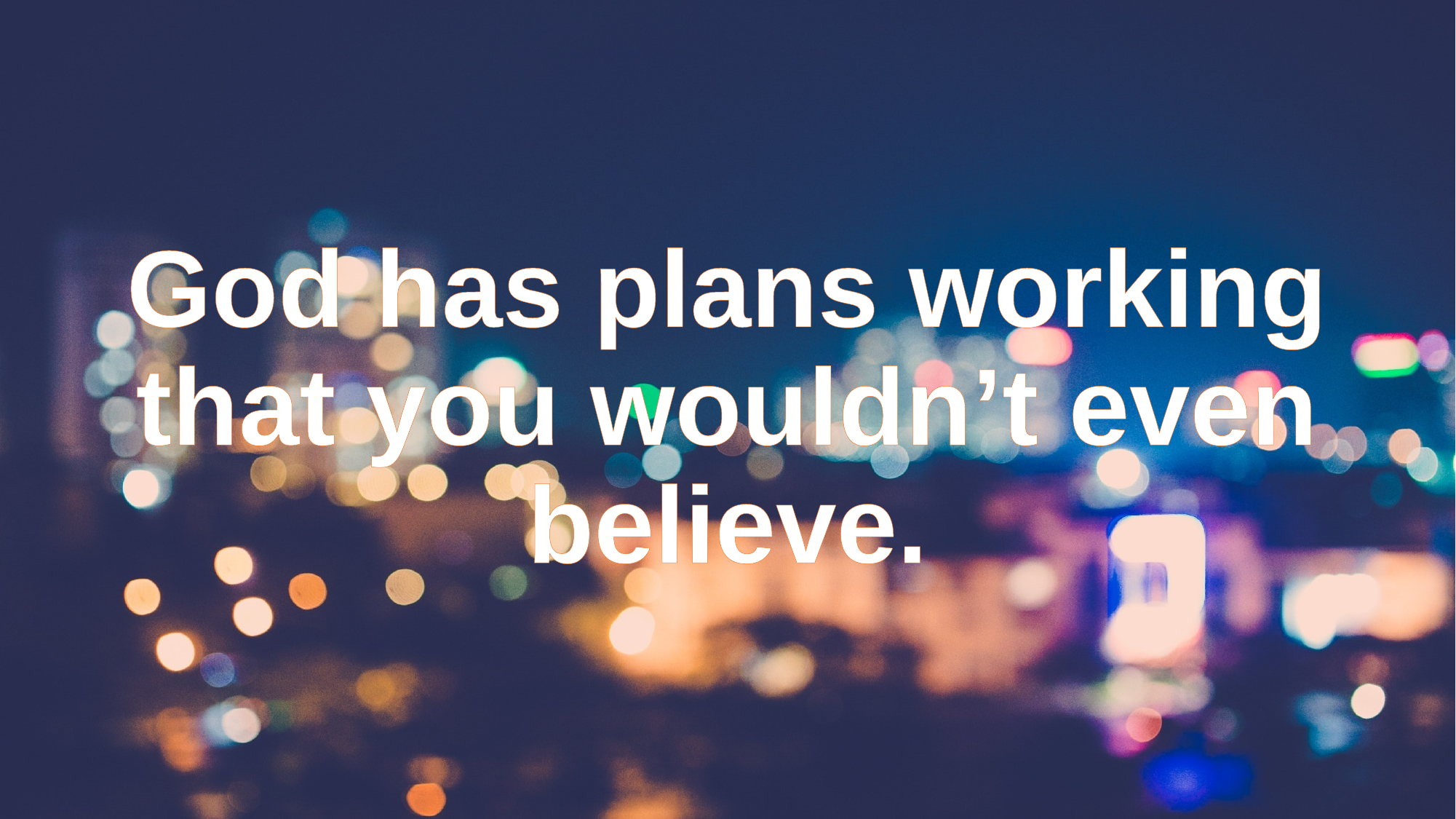

# God has plans working that you wouldn’t even believe.